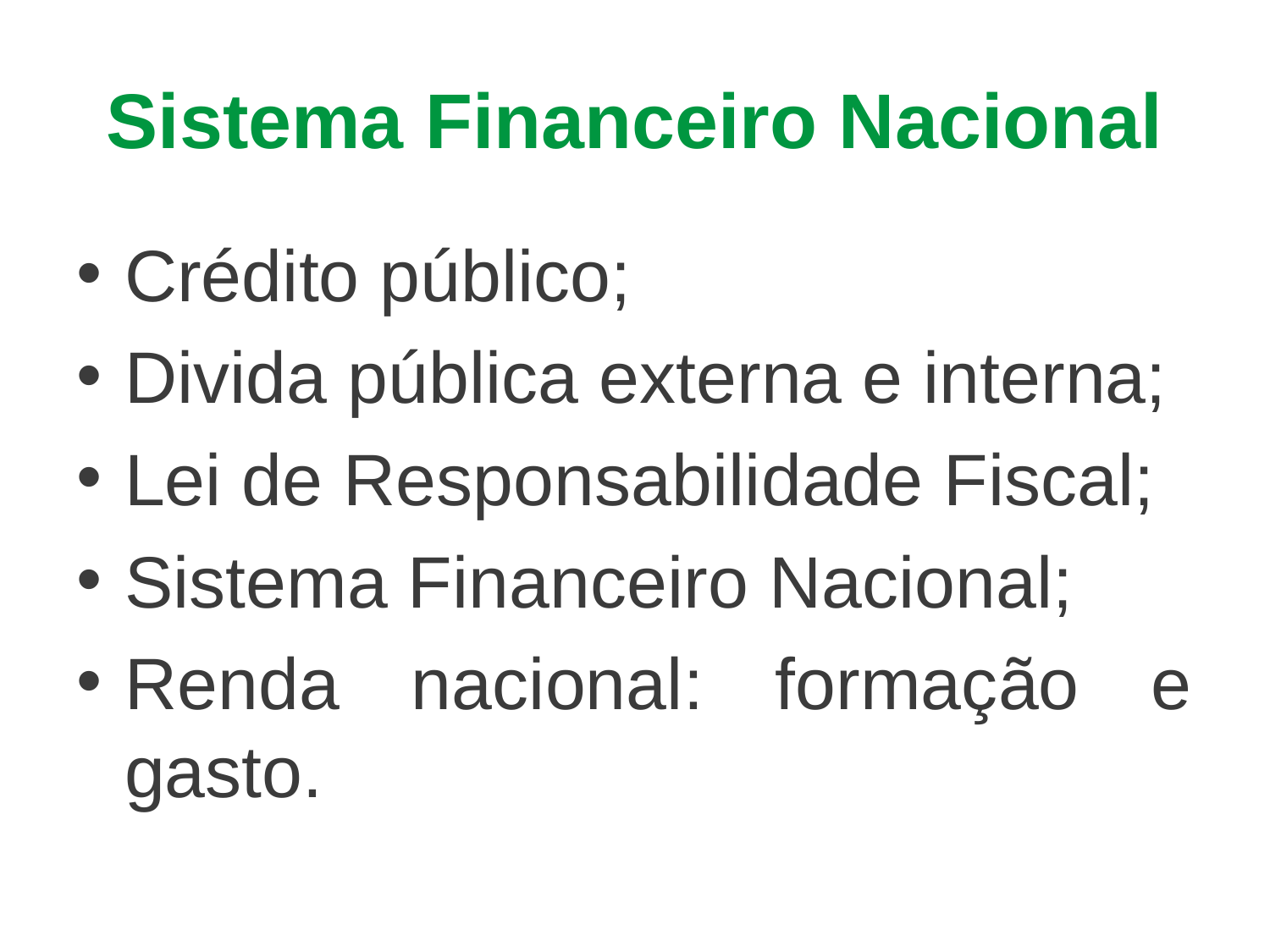

# Sistema Financeiro Nacional
Crédito público;
Divida pública externa e interna;
Lei de Responsabilidade Fiscal;
Sistema Financeiro Nacional;
Renda nacional: formação e gasto.